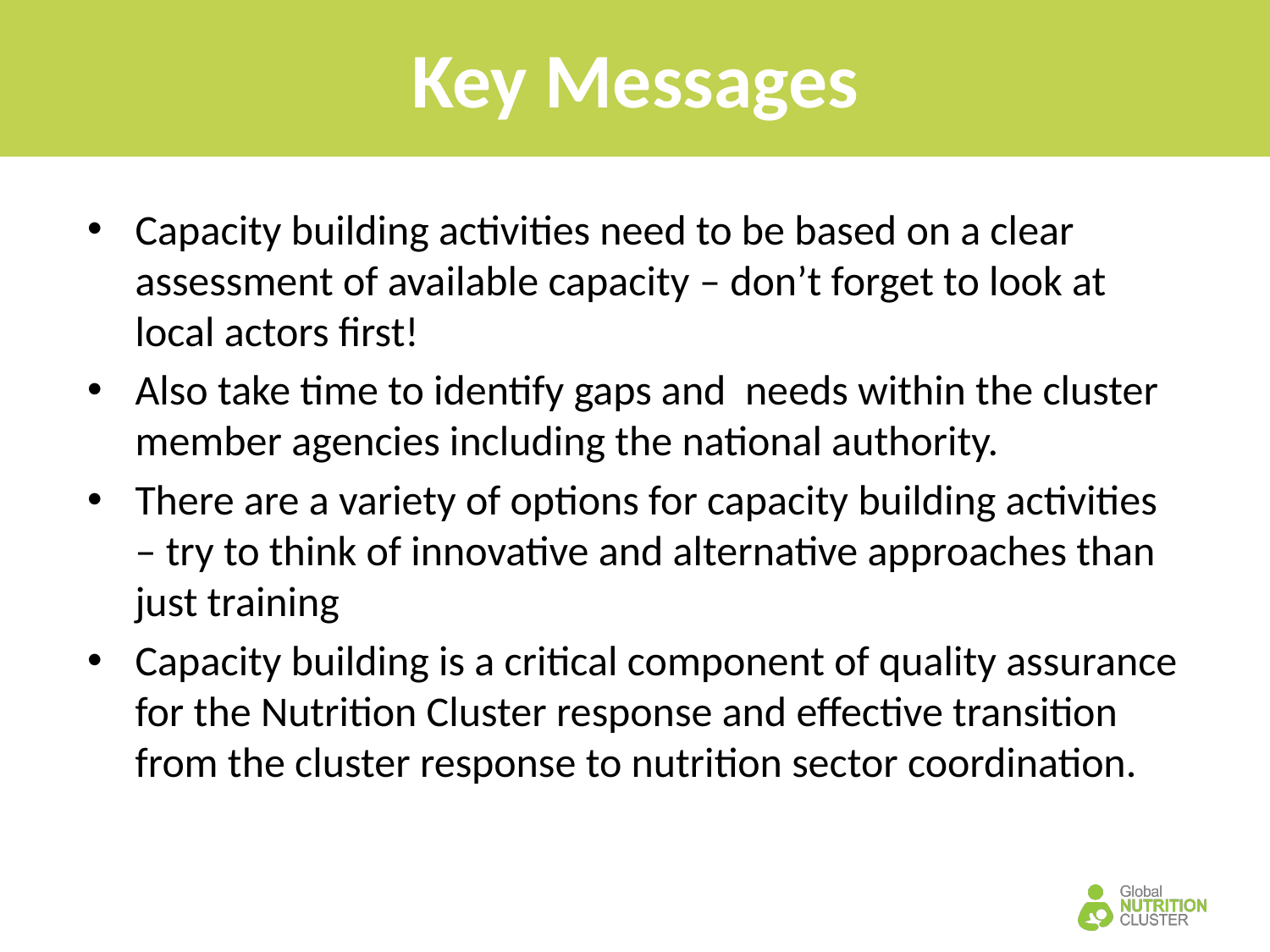

# Key Messages
Capacity building activities need to be based on a clear assessment of available capacity – don’t forget to look at local actors first!
Also take time to identify gaps and  needs within the cluster member agencies including the national authority.
There are a variety of options for capacity building activities – try to think of innovative and alternative approaches than  just training
Capacity building is a critical component of quality assurance for the Nutrition Cluster response and effective transition from the cluster response to nutrition sector coordination.